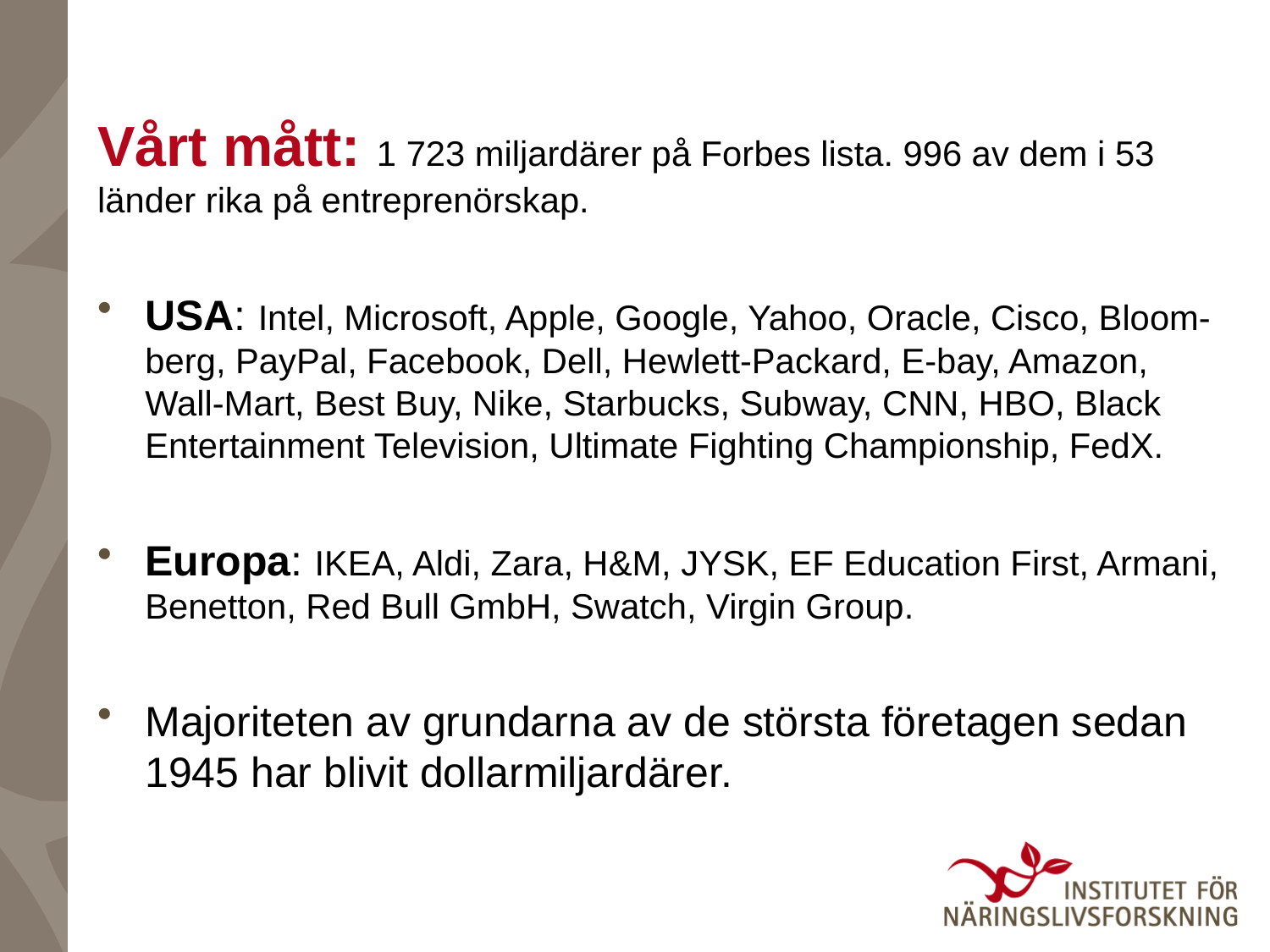

Vårt mått: 1 723 miljardärer på Forbes lista. 996 av dem i 53 länder rika på entreprenörskap.

USA: Intel, Microsoft, Apple, Google, Yahoo, Oracle, Cisco, Bloom-berg, PayPal, Facebook, Dell, Hewlett-Packard, E-bay, Amazon, Wall-Mart, Best Buy, Nike, Starbucks, Subway, CNN, HBO, Black Entertainment Television, Ultimate Fighting Championship, FedX.

Europa: IKEA, Aldi, Zara, H&M, JYSK, EF Education First, Armani, Benetton, Red Bull GmbH, Swatch, Virgin Group.

Majoriteten av grundarna av de största företagen sedan 1945 har blivit dollarmiljardärer.